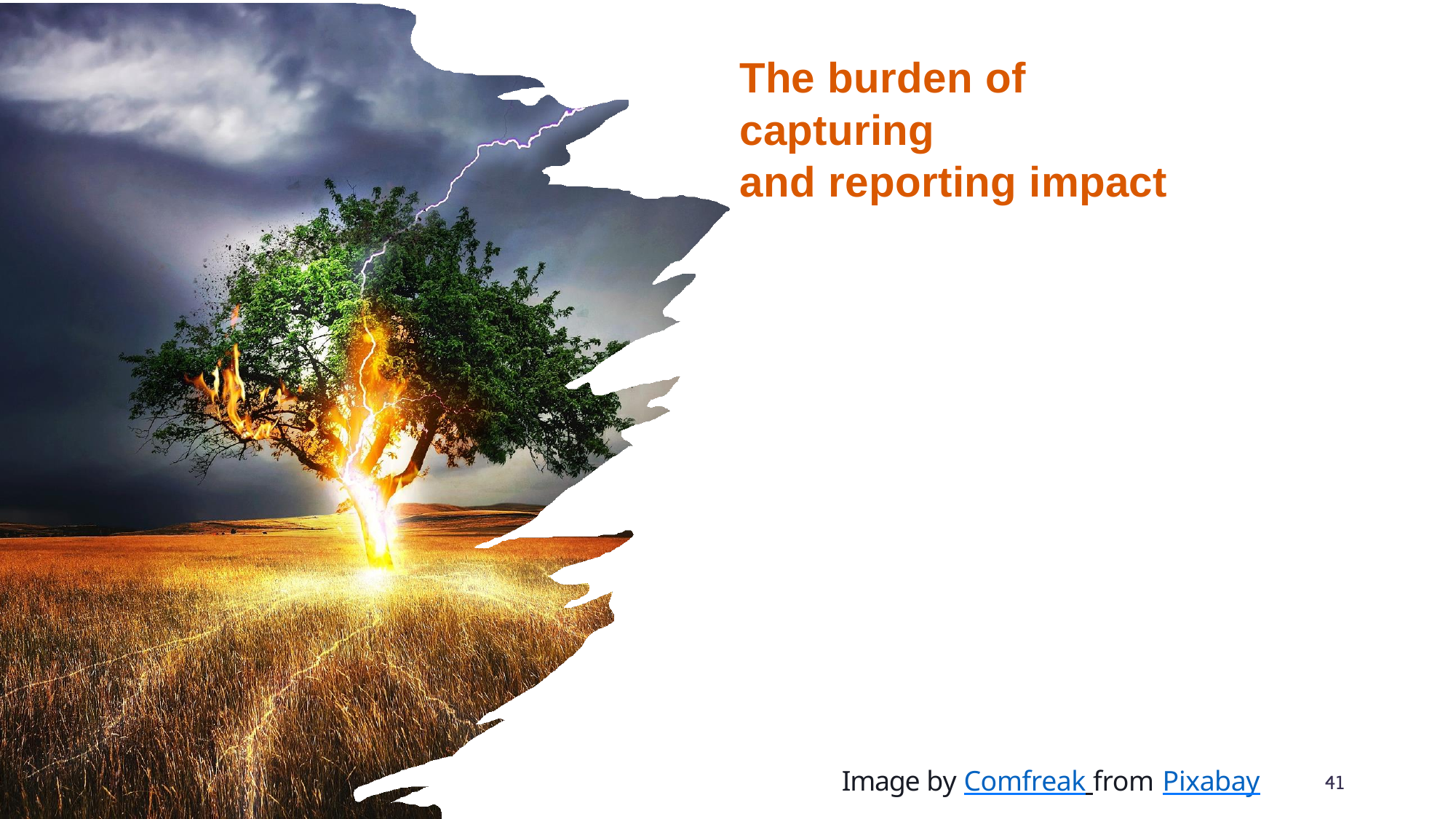

# The burden of  capturing
and reporting impact
Image by Comfreak from Pixabay
41